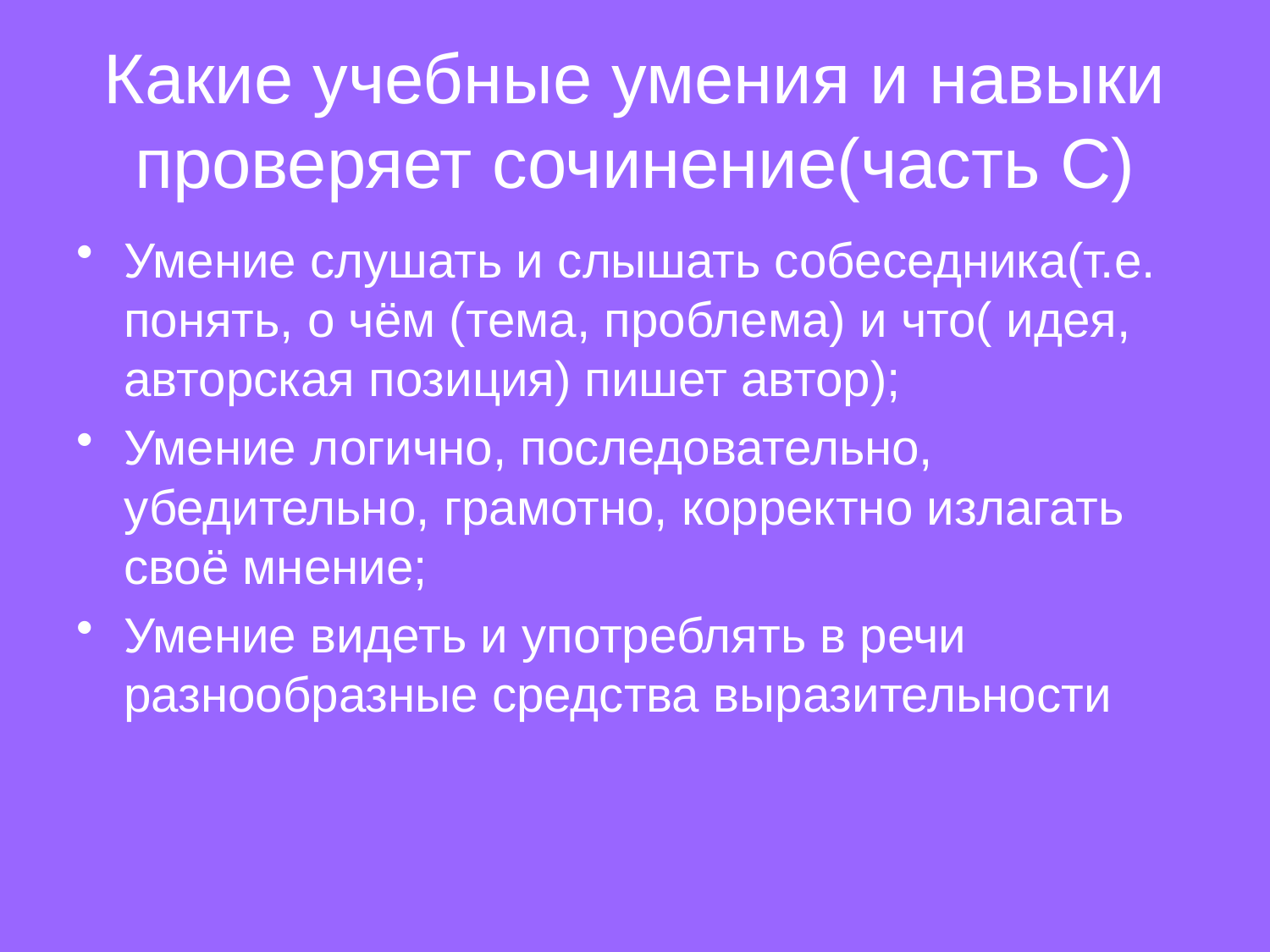

# Какие учебные умения и навыки проверяет сочинение(часть С)
Умение слушать и слышать собеседника(т.е. понять, о чём (тема, проблема) и что( идея, авторская позиция) пишет автор);
Умение логично, последовательно, убедительно, грамотно, корректно излагать своё мнение;
Умение видеть и употреблять в речи разнообразные средства выразительности